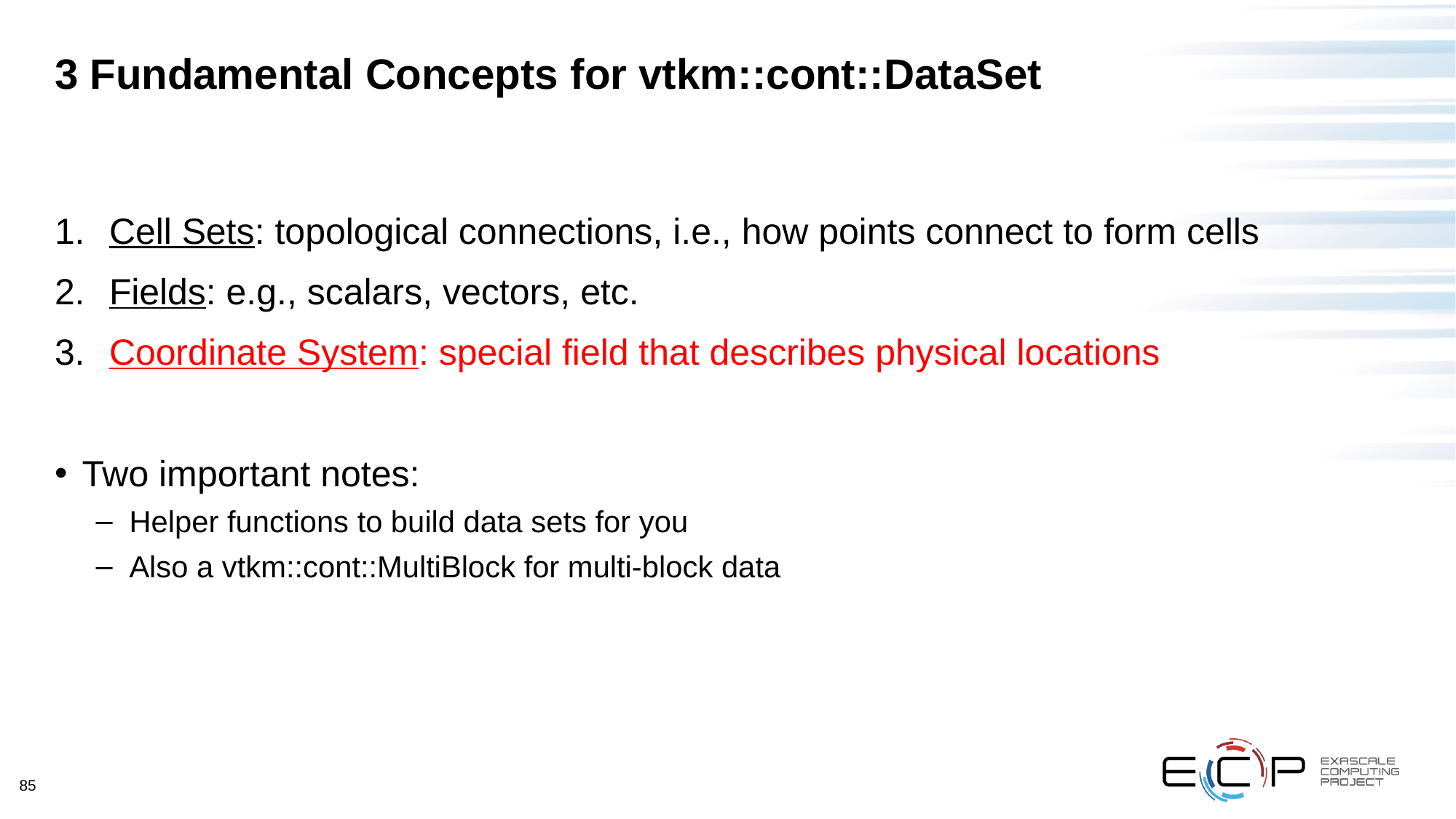

# 3 Fundamental Concepts for vtkm::cont::DataSet
Cell Sets: topological connections, i.e., how points connect to form cells
Fields: e.g., scalars, vectors, etc.
Coordinate System: special field that describes physical locations

Two important notes:
Helper functions to build data sets for you
Also a vtkm::cont::MultiBlock for multi-block data